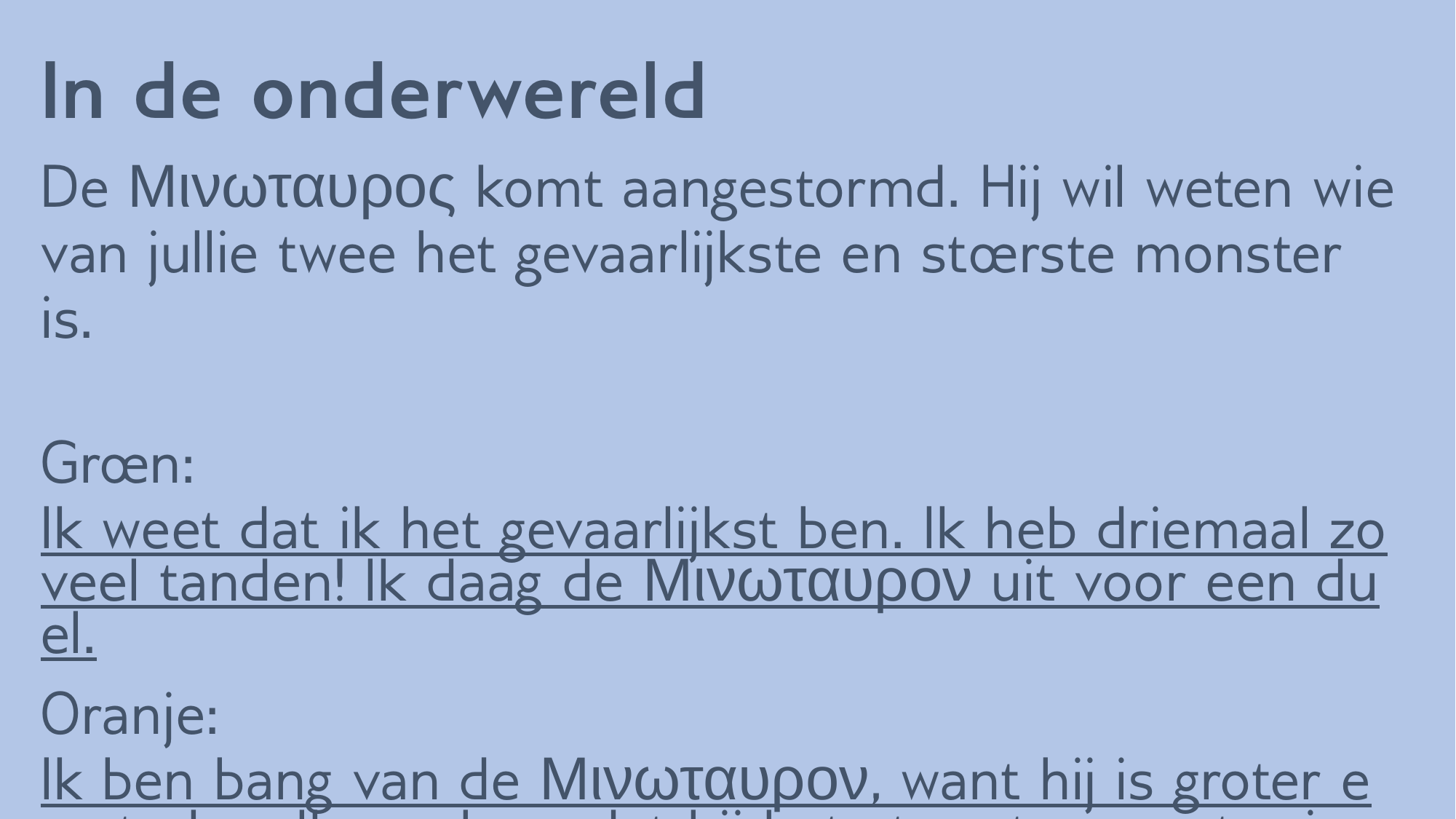

# In de onderwereld
De Μινωταυρος komt aangestormd. Hij wil weten wie van jullie twee het gevaarlijkste en stoerste monster is.

Groen: Ik weet dat ik het gevaarlijkst ben. Ik heb driemaal zoveel tanden! Ik daag de Μινωταυρον uit voor een duel.
Oranje: Ik ben bang van de Μινωταυρον, want hij is groter en sterker. Ik zeg hem dat hij het stoerste monster is.